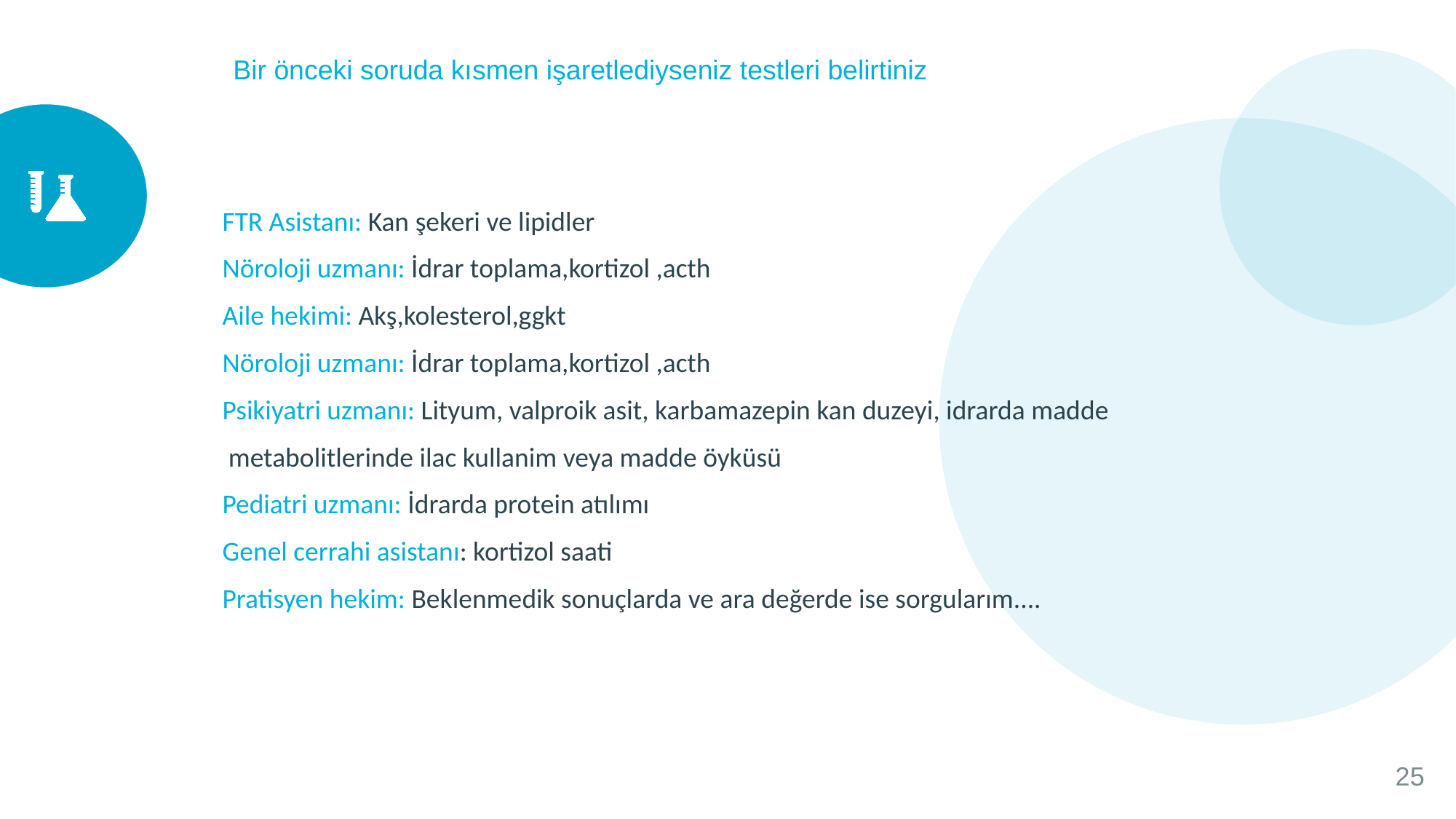

Bir önceki soruda kısmen işaretlediyseniz testleri belirtiniz

FTR Asistanı: Kan şekeri ve lipidler
Nöroloji uzmanı: İdrar toplama,kortizol ,acth
Aile hekimi: Akş,kolesterol,ggkt
Nöroloji uzmanı: İdrar toplama,kortizol ,acth
Psikiyatri uzmanı: Lityum, valproik asit, karbamazepin kan duzeyi, idrarda madde
 metabolitlerinde ilac kullanim veya madde öyküsü
Pediatri uzmanı: İdrarda protein atılımı
Genel cerrahi asistanı: kortizol saati
Pratisyen hekim: Beklenmedik sonuçlarda ve ara değerde ise sorgularım....

25